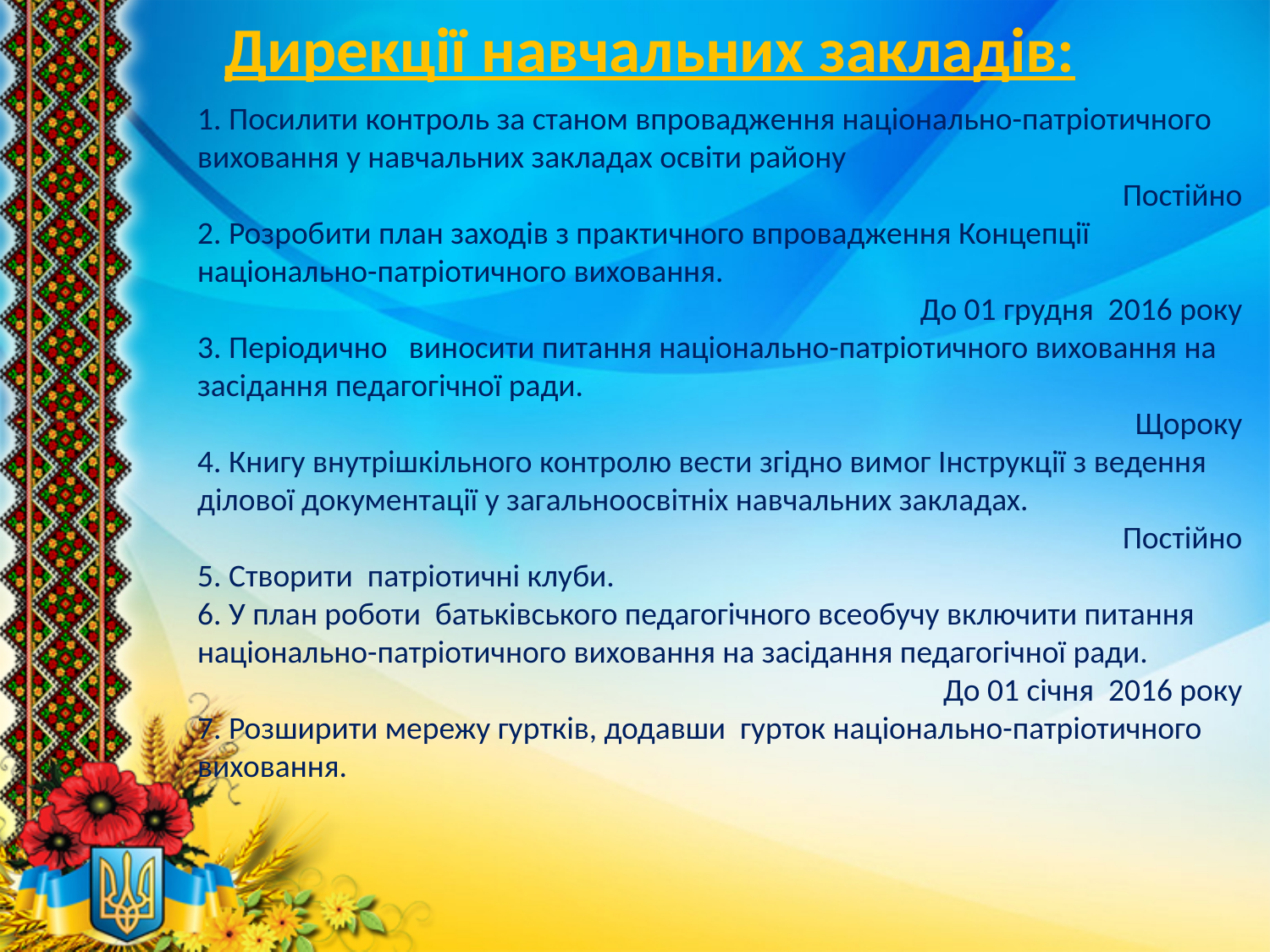

Дирекції навчальних закладів:
1. Посилити контроль за станом впровадження національно-патріотичного виховання у навчальних закладах освіти району
Постійно
2. Розробити план заходів з практичного впровадження Концепції національно-патріотичного виховання.
До 01 грудня  2016 року
3. Періодично   виносити питання національно-патріотичного виховання на засідання педагогічної ради.
Щороку
4. Книгу внутрішкільного контролю вести згідно вимог Інструкції з ведення ділової документації у загальноосвітніх навчальних закладах.
Постійно
5. Створити  патріотичні клуби.
6. У план роботи  батьківського педагогічного всеобучу включити питання національно-патріотичного виховання на засідання педагогічної ради.
До 01 січня  2016 року
7. Розширити мережу гуртків, додавши  гурток національно-патріотичного виховання.